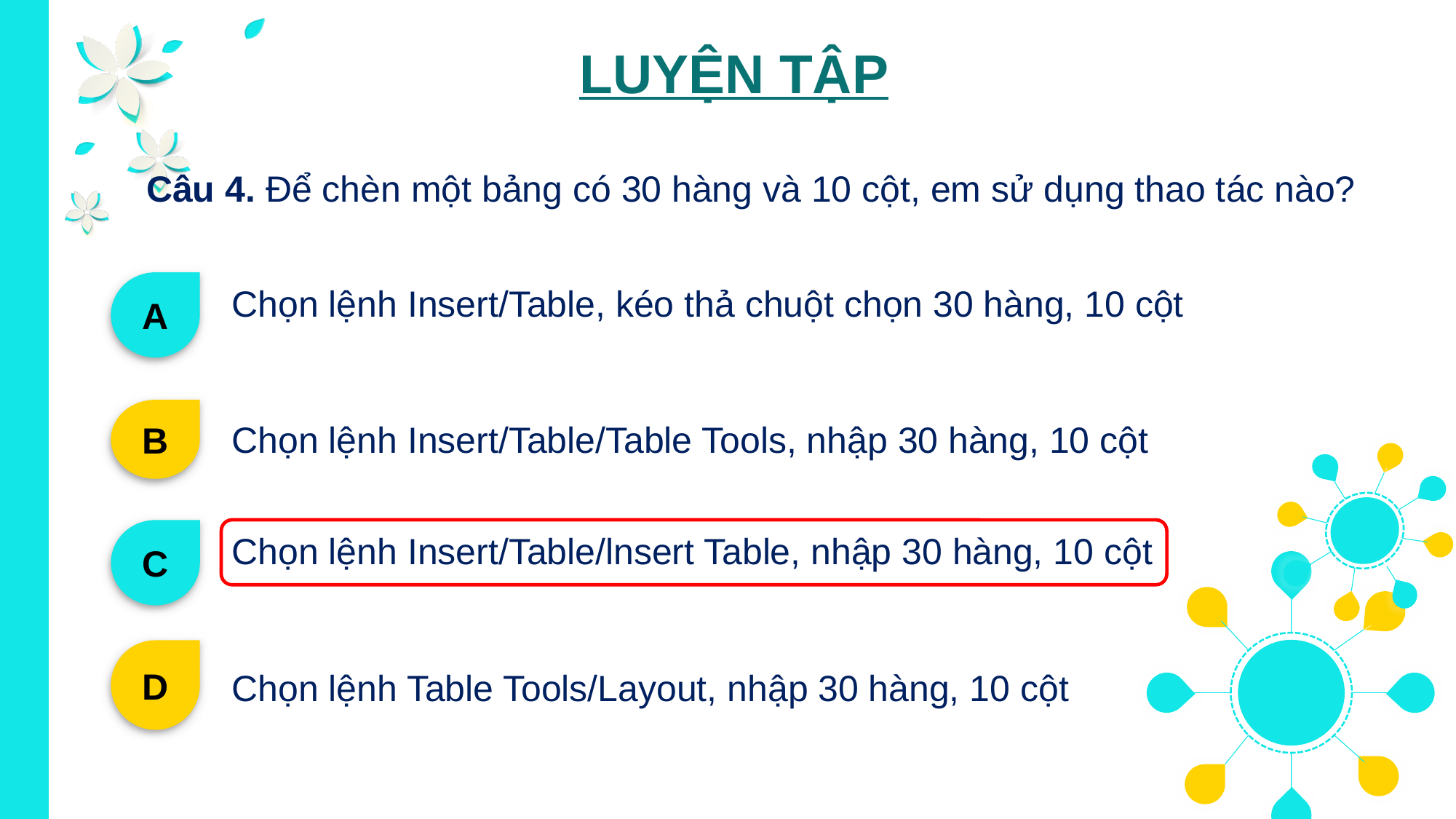

LUYỆN TẬP
Câu 4. Để chèn một bảng có 30 hàng và 10 cột, em sử dụng thao tác nào?

A
Chọn lệnh Insert/Table, kéo thả chuột chọn 30 hàng, 10 cột

B
Chọn lệnh Insert/Table/Table Tools, nhập 30 hàng, 10 cột

C
Chọn lệnh Insert/Table/lnsert Table, nhập 30 hàng, 10 cột

Chọn lệnh Table Tools/Layout, nhập 30 hàng, 10 cột
D